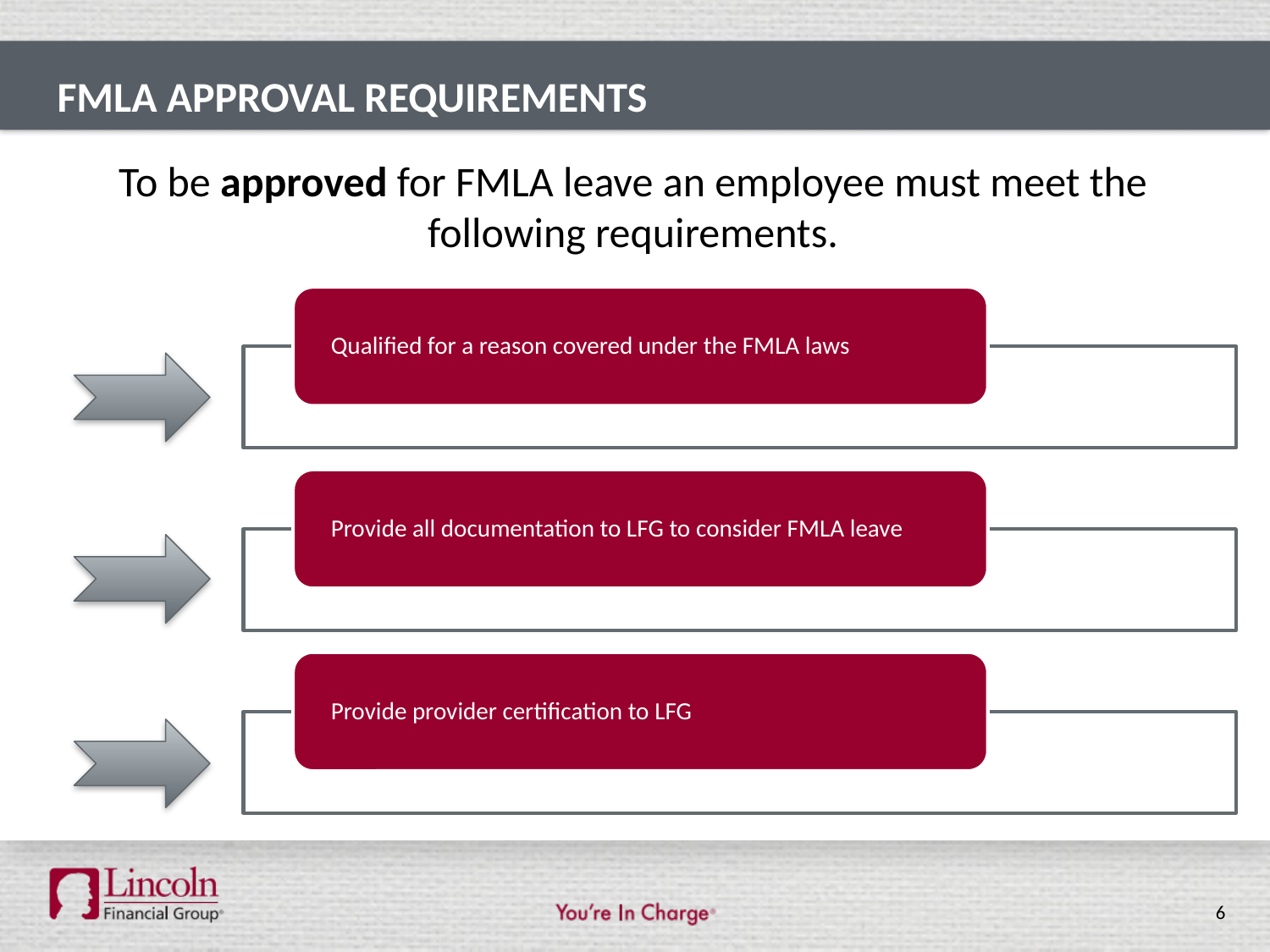

# FMLA Approval requirements
To be approved for FMLA leave an employee must meet the following requirements.
Qualified for a reason covered under the FMLA laws
Provide all documentation to LFG to consider FMLA leave
Provide provider certification to LFG

6